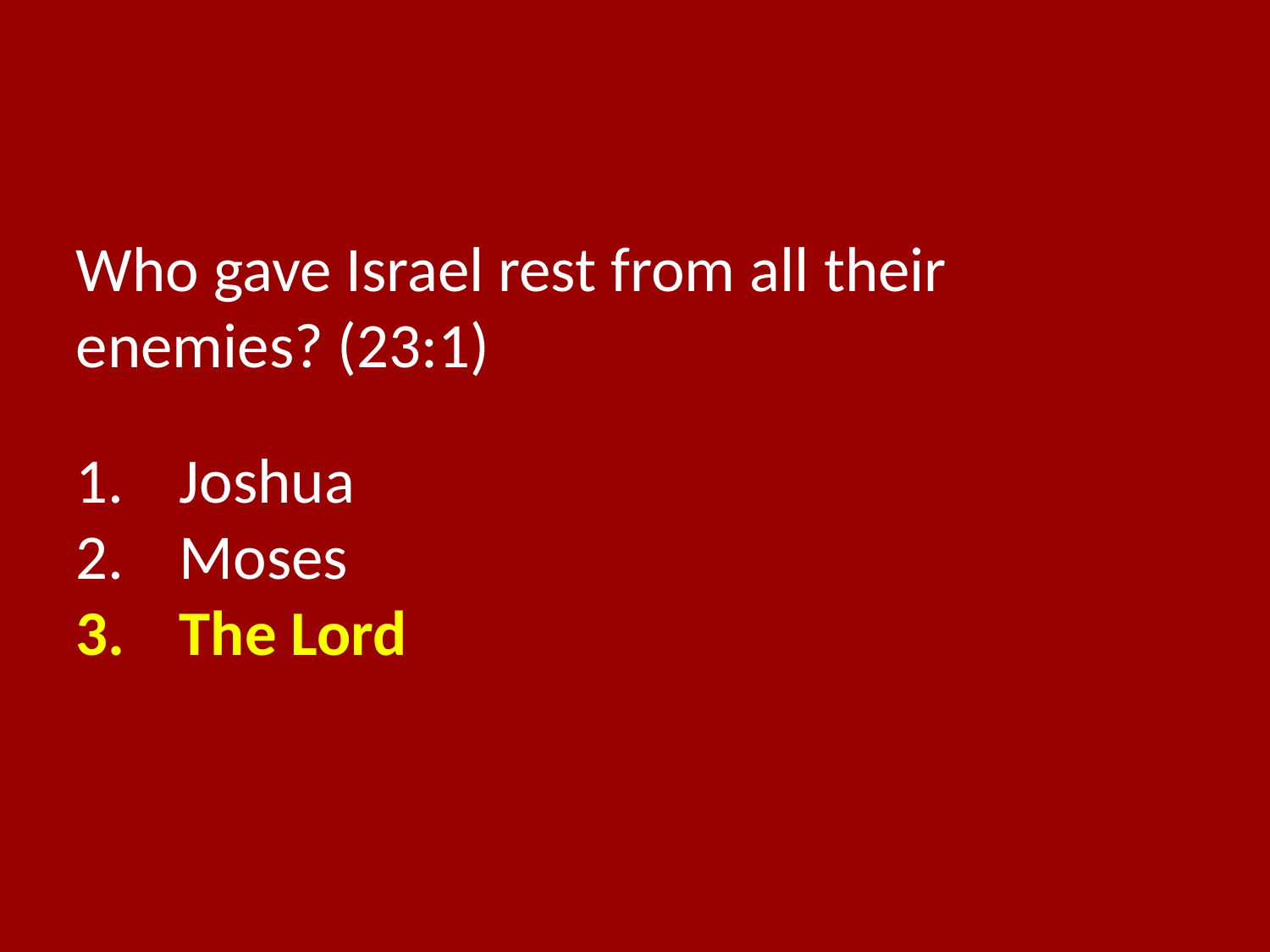

Who gave Israel rest from all their enemies? (23:1)
Joshua
Moses
The Lord